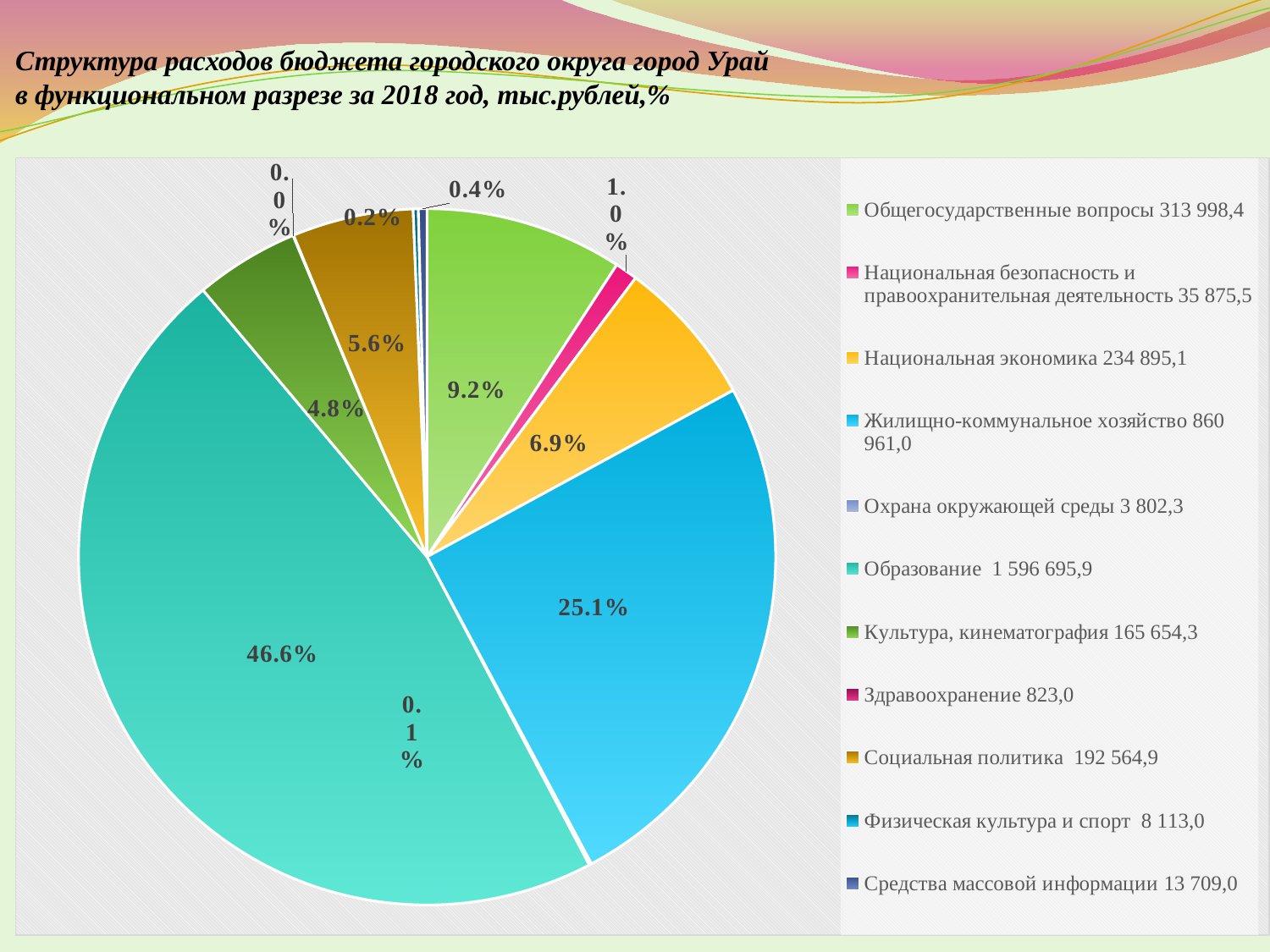

Структура расходов бюджета городского округа город Урай
в функциональном разрезе за 2018 год, тыс.рублей,%

[unsupported chart]